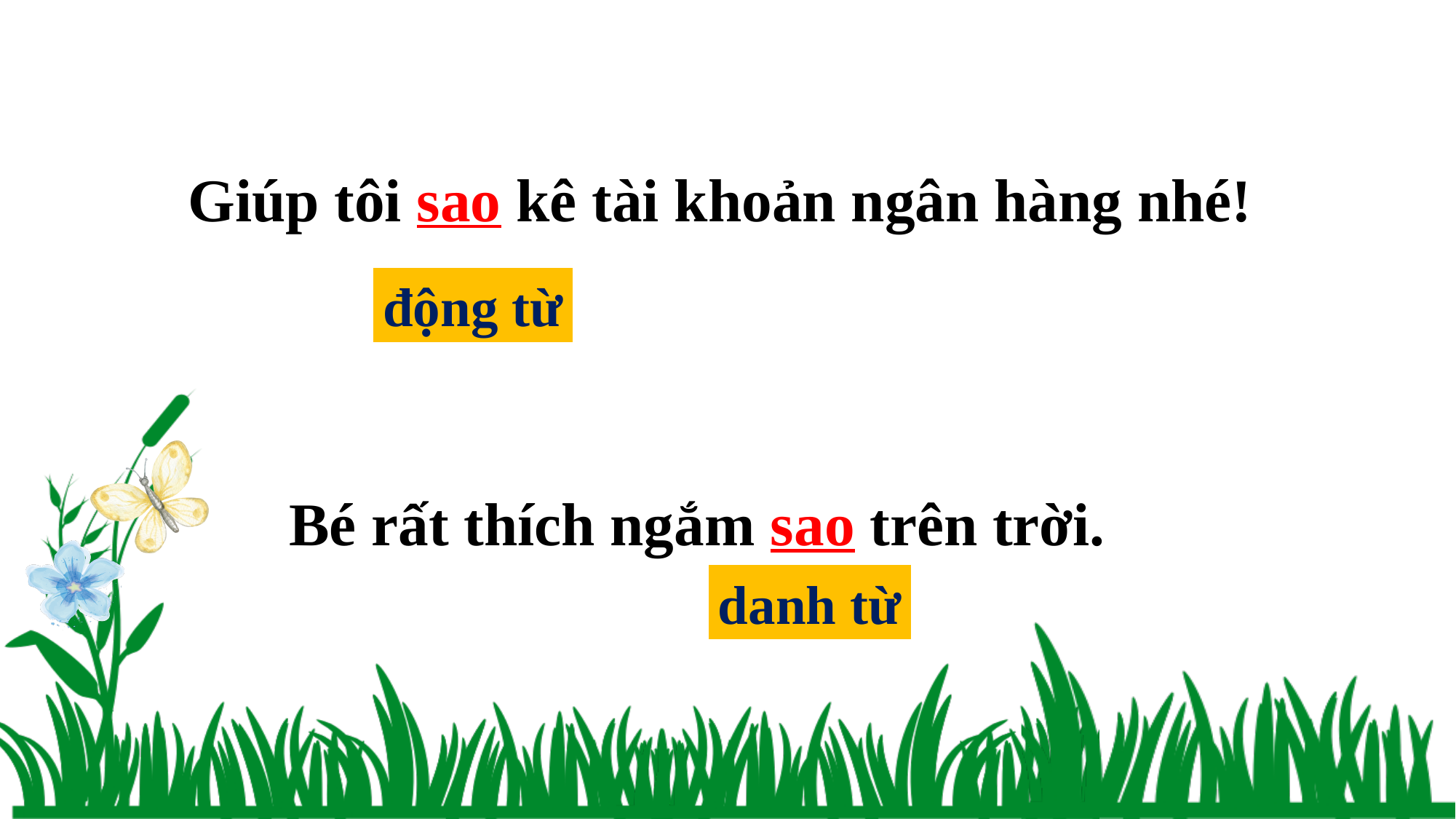

Giúp tôi sao kê tài khoản ngân hàng nhé!
động từ
Bé rất thích ngắm sao trên trời.
danh từ